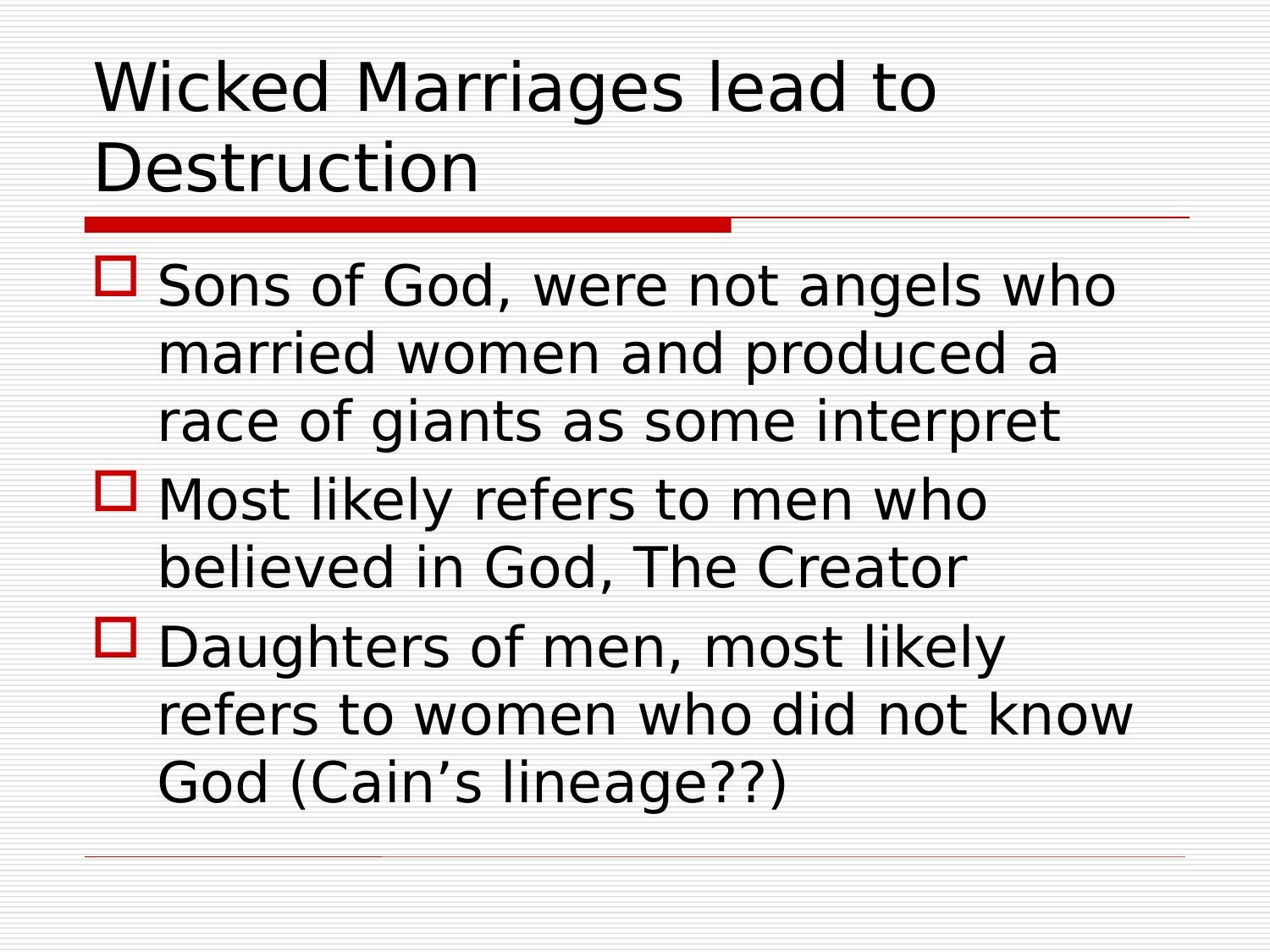

# Wicked Marriages lead to Destruction
Sons of God, were not angels who married women and produced a race of giants as some interpret
Most likely refers to men who believed in God, The Creator
Daughters of men, most likely refers to women who did not know God (Cain’s lineage??)